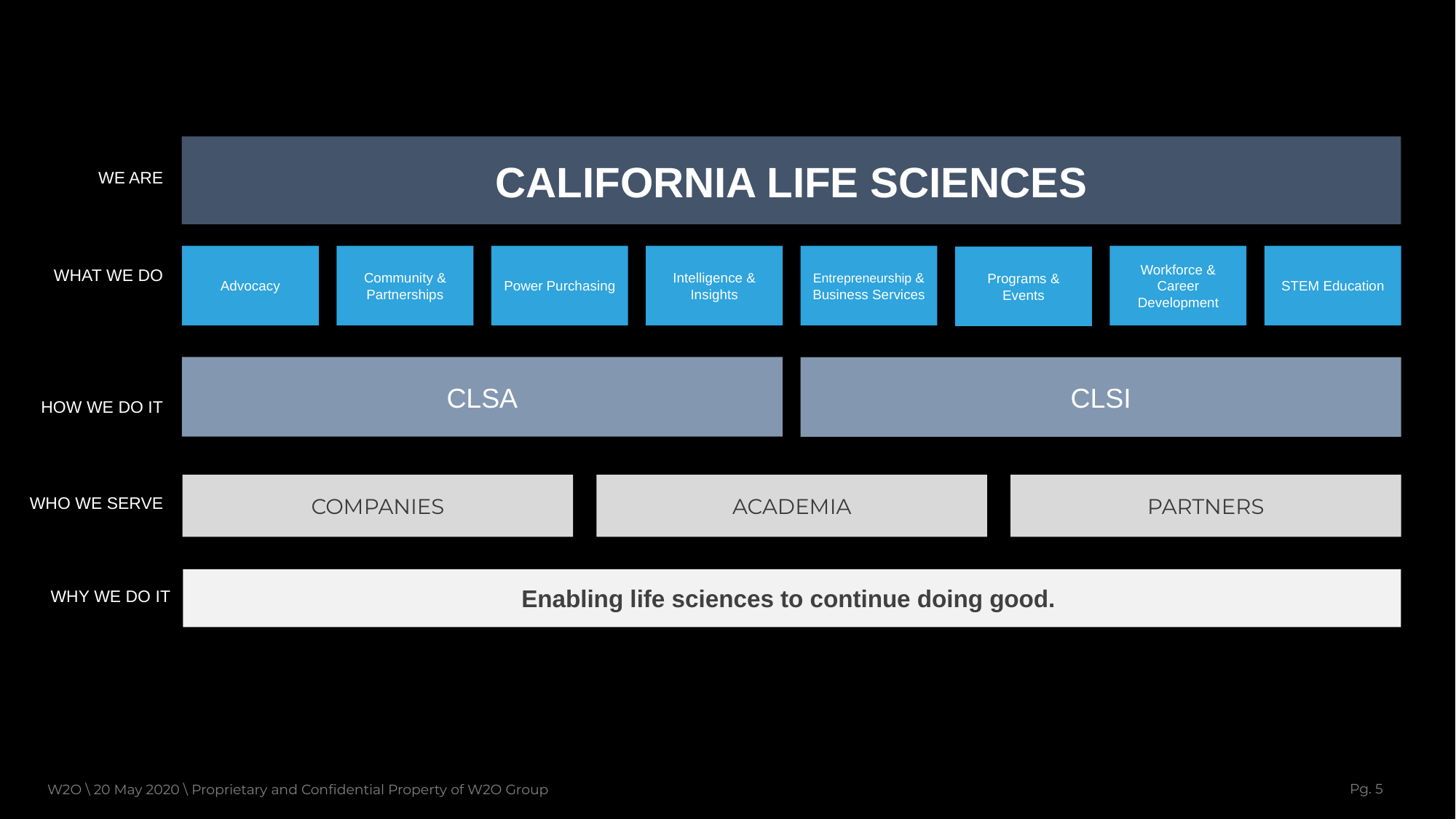

CALIFORNIA LIFE SCIENCES
WE ARE
Advocacy
Community & Partnerships
Power Purchasing
Intelligence & Insights
Entrepreneurship & Business Services
Workforce & Career Development
STEM Education
Programs & Events
WHAT WE DO
CLSA
CLSI
HOW WE DO IT
COMPANIES
ACADEMIA
PARTNERS
WHO WE SERVE

Enabling life sciences to continue doing good.
WHY WE DO IT